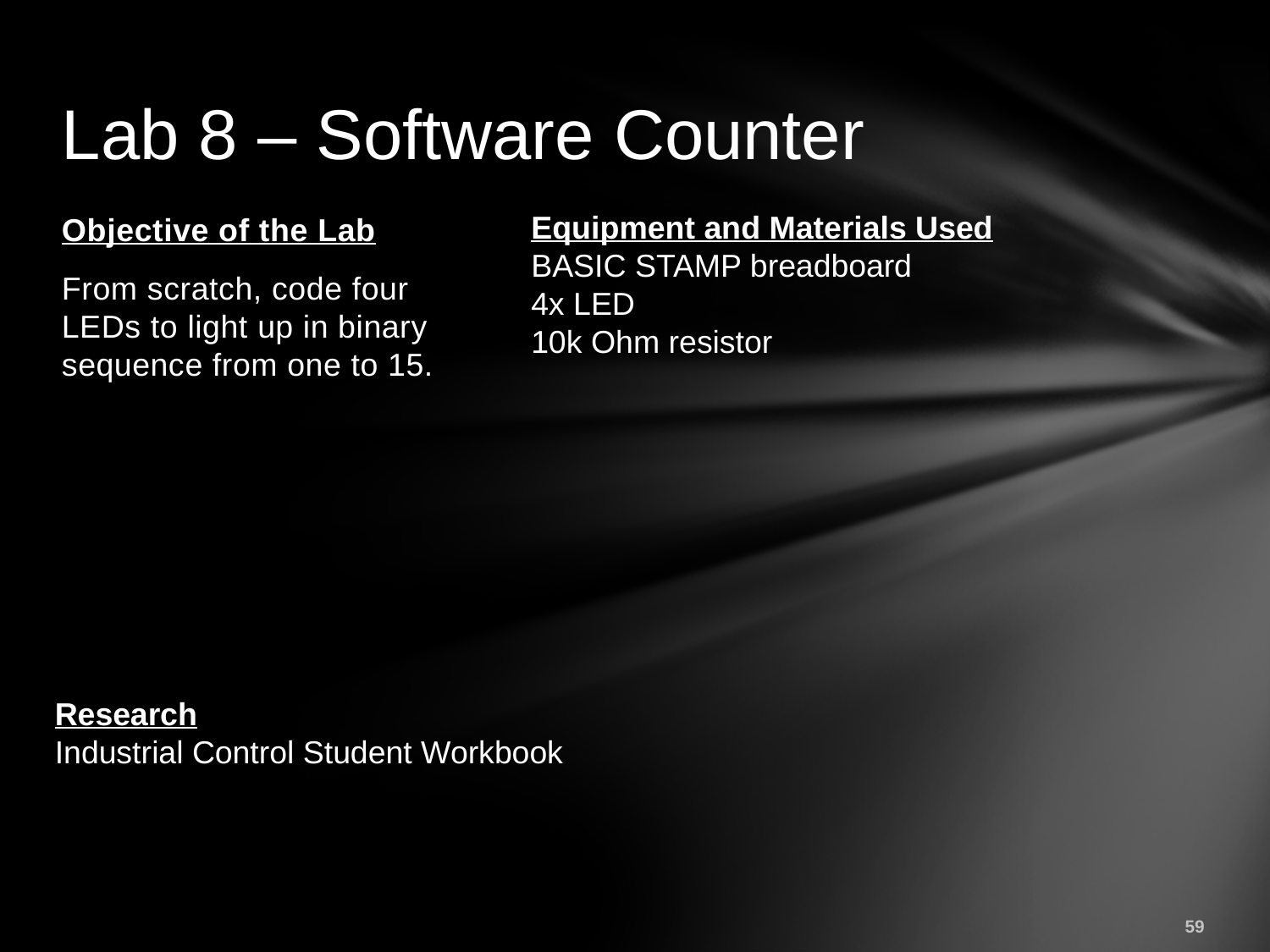

# Lab 8 – Software Counter
Equipment and Materials Used
BASIC STAMP breadboard
4x LED
10k Ohm resistor

Objective of the Lab
From scratch, code four LEDs to light up in binary sequence from one to 15.
Research
Industrial Control Student Workbook

59